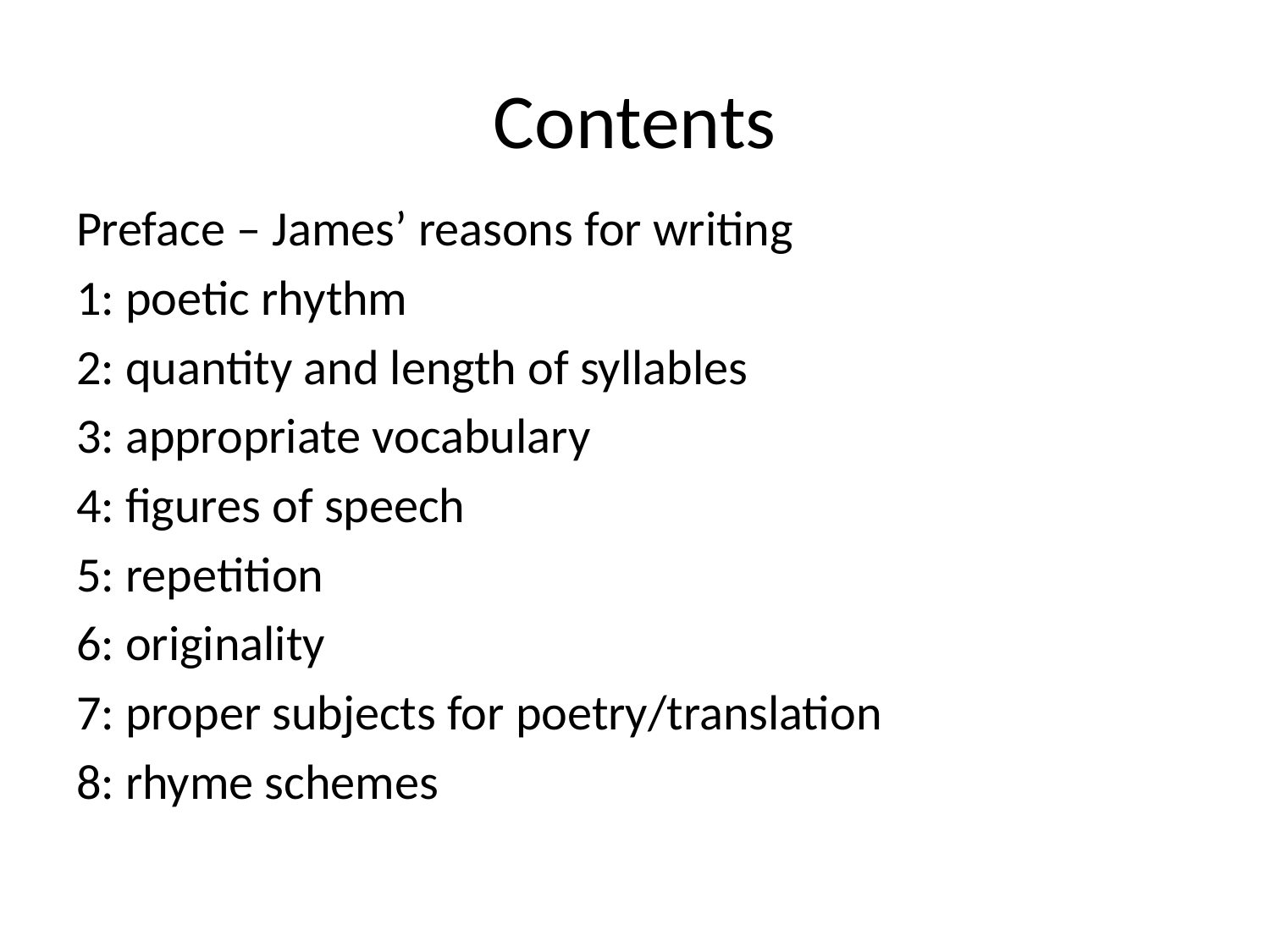

# Contents
Preface – James’ reasons for writing
1: poetic rhythm
2: quantity and length of syllables
3: appropriate vocabulary
4: figures of speech
5: repetition
6: originality
7: proper subjects for poetry/translation
8: rhyme schemes